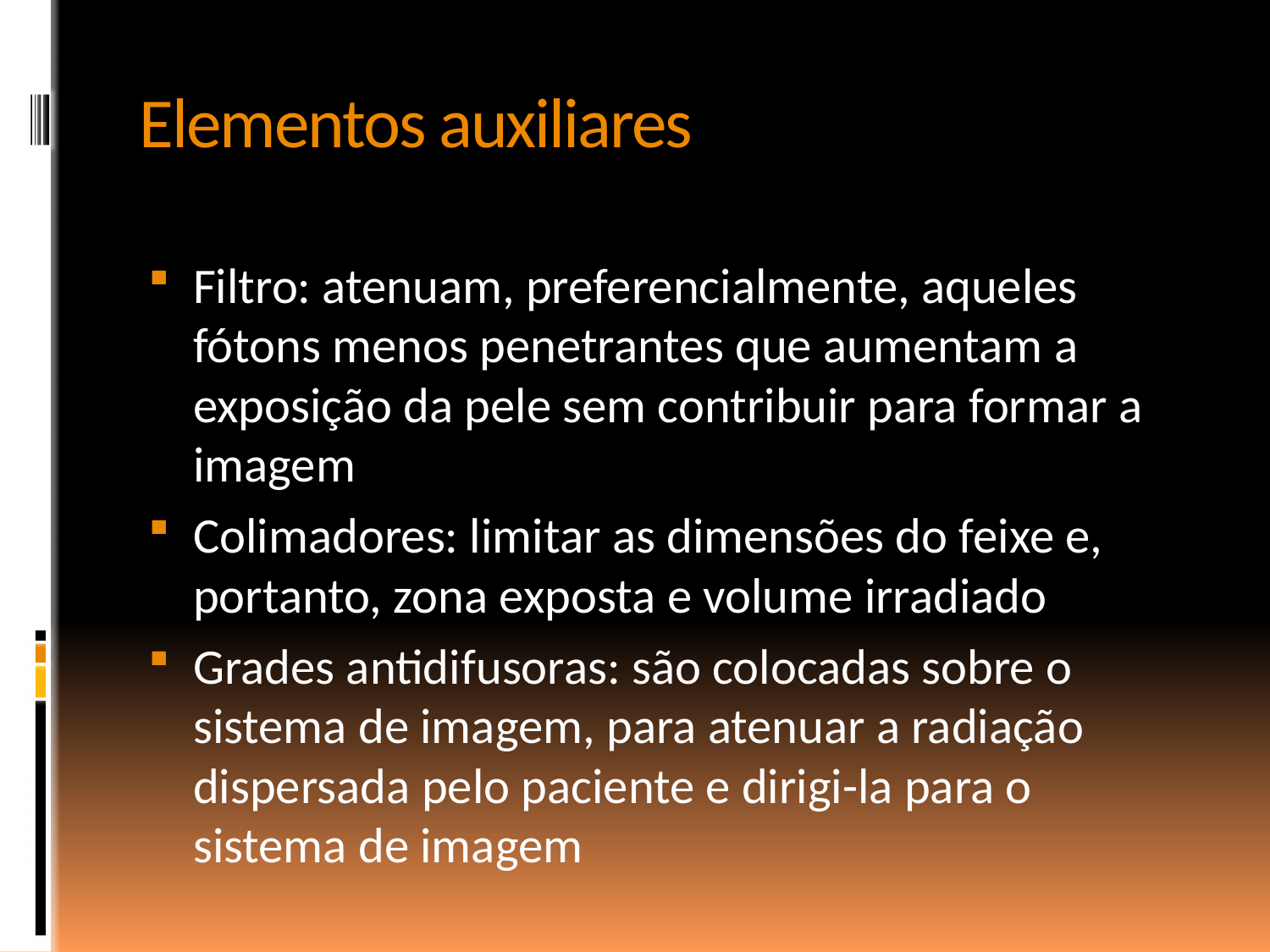

# Elementos auxiliares
Filtro: atenuam, preferencialmente, aqueles fótons menos penetrantes que aumentam a exposição da pele sem contribuir para formar a imagem
Colimadores: limitar as dimensões do feixe e, portanto, zona exposta e volume irradiado
Grades antidifusoras: são colocadas sobre o sistema de imagem, para atenuar a radiação dispersada pelo paciente e dirigi-la para o sistema de imagem